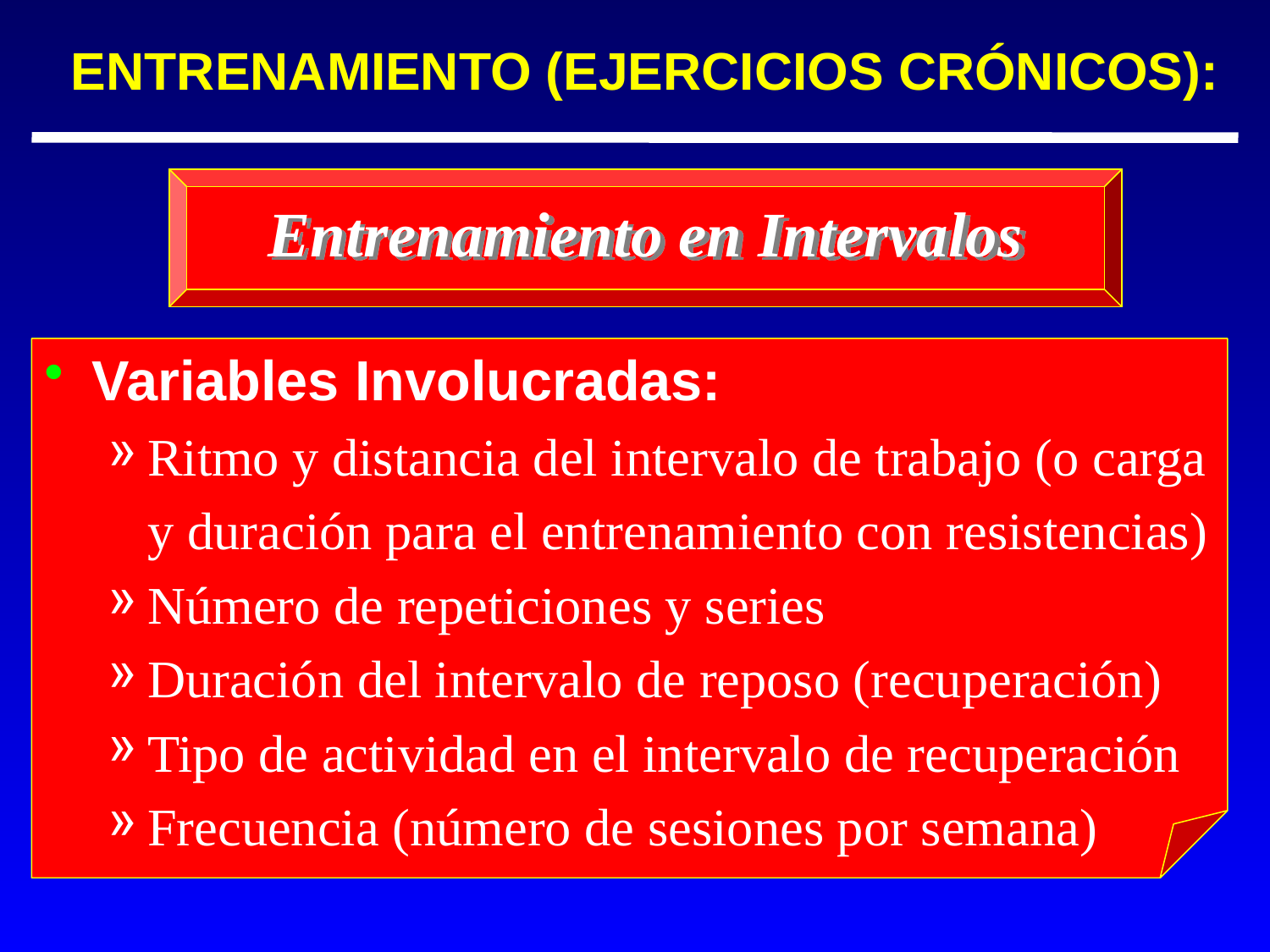

ENTRENAMIENTO (EJERCICIOS CRÓNICOS):

Entrenamiento en Intervalos

Variables Involucradas:
Ritmo y distancia del intervalo de trabajo (o carga
   y duración para el entrenamiento con resistencias)
Número de repeticiones y series
Duración del intervalo de reposo (recuperación)
Tipo de actividad en el intervalo de recuperación
Frecuencia (número de sesiones por semana)